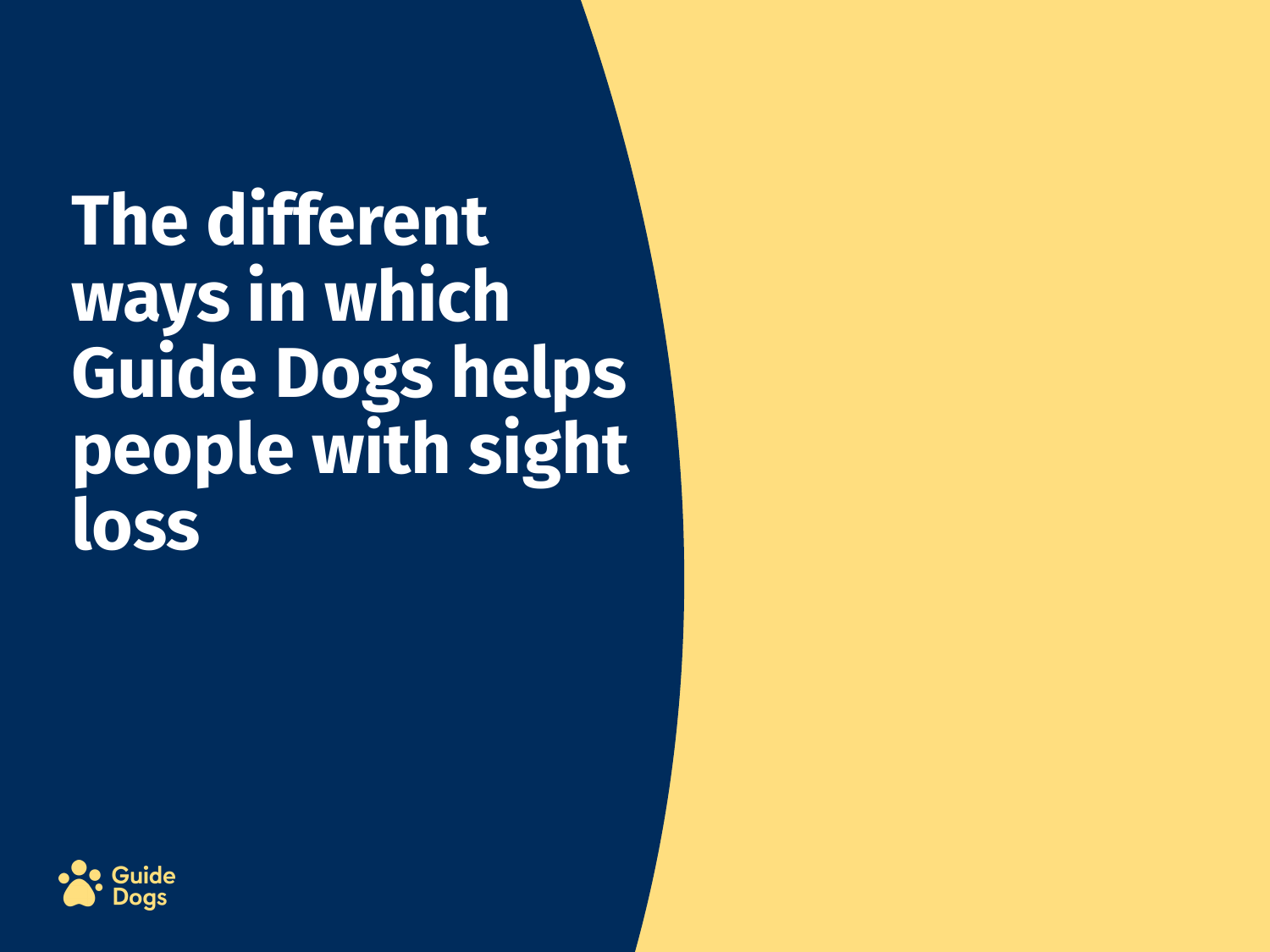

The different ways in which Guide Dogs helps people with sight loss